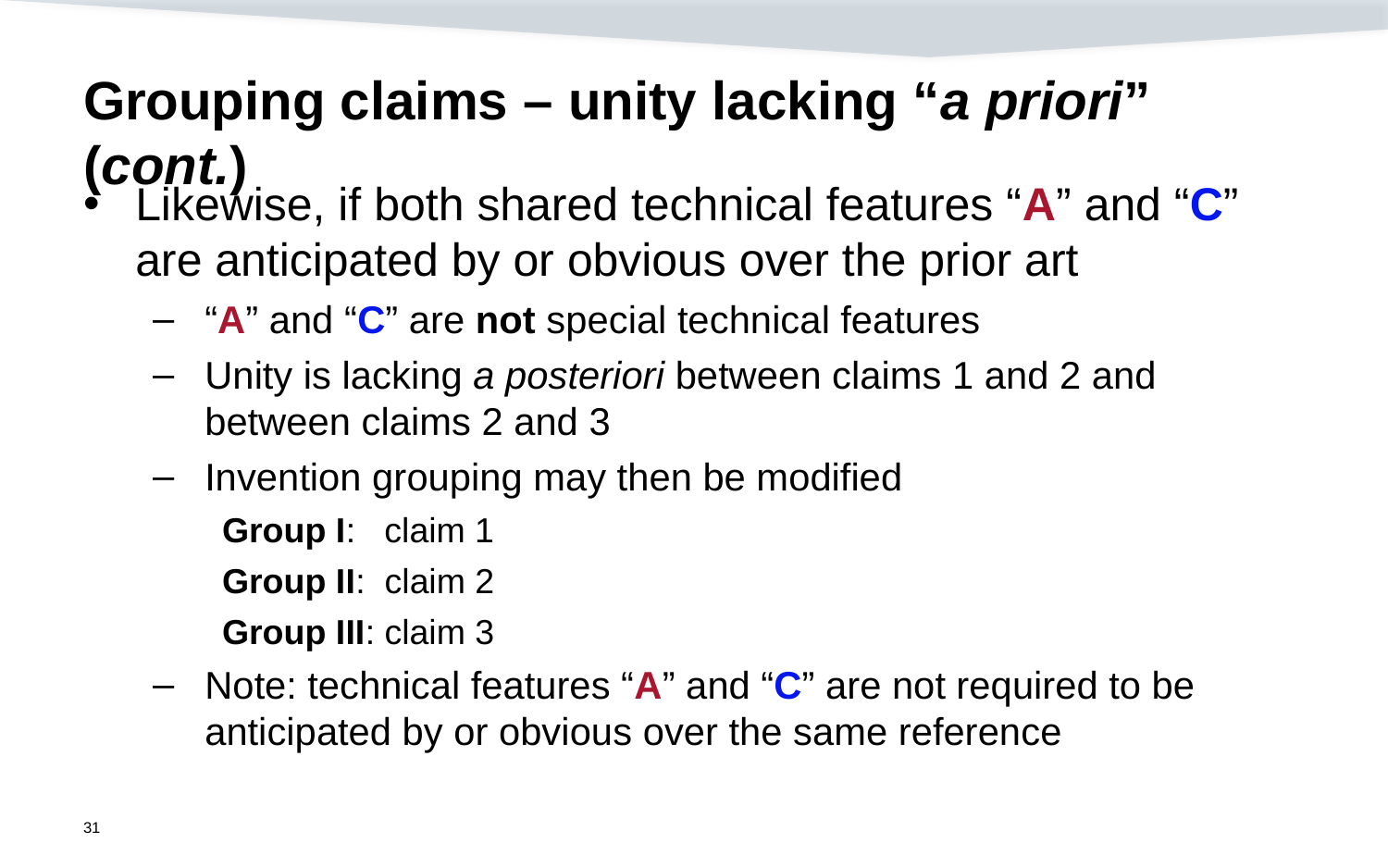

# Grouping claims – unity lacking “a priori” (cont.)
Likewise, if both shared technical features “A” and “C” are anticipated by or obvious over the prior art
“A” and “C” are not special technical features
Unity is lacking a posteriori between claims 1 and 2 and between claims 2 and 3
Invention grouping may then be modified
Group I:   claim 1
Group II:  claim 2
Group III: claim 3
Note: technical features “A” and “C” are not required to be anticipated by or obvious over the same reference

31